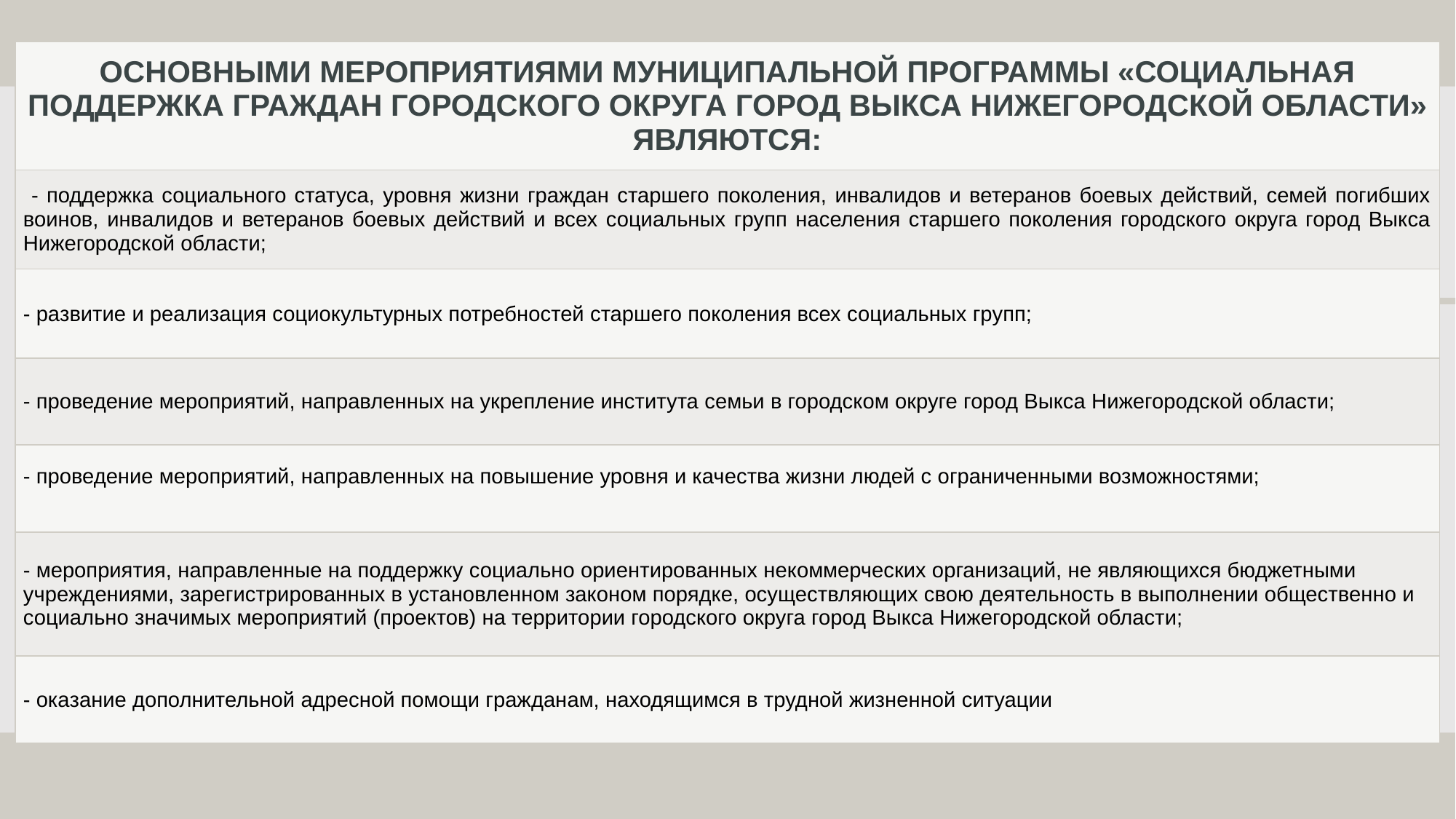

| Основными мероприятиями муниципальной программы «Социальная поддержка граждан городского округа город Выкса Нижегородской области» являются: |
| --- |
| - поддержка социального статуса, уровня жизни граждан старшего поколения, инвалидов и ветеранов боевых действий, семей погибших воинов, инвалидов и ветеранов боевых действий и всех социальных групп населения старшего поколения городского округа город Выкса Нижегородской области; |
| - развитие и реализация социокультурных потребностей старшего поколения всех социальных групп; |
| - проведение мероприятий, направленных на укрепление института семьи в городском округе город Выкса Нижегородской области; |
| - проведение мероприятий, направленных на повышение уровня и качества жизни людей с ограниченными возможностями; |
| - мероприятия, направленные на поддержку социально ориентированных некоммерческих организаций, не являющихся бюджетными учреждениями, зарегистрированных в установленном законом порядке, осуществляющих свою деятельность в выполнении общественно и социально значимых мероприятий (проектов) на территории городского округа город Выкса Нижегородской области; |
| - оказание дополнительной адресной помощи гражданам, находящимся в трудной жизненной ситуации |